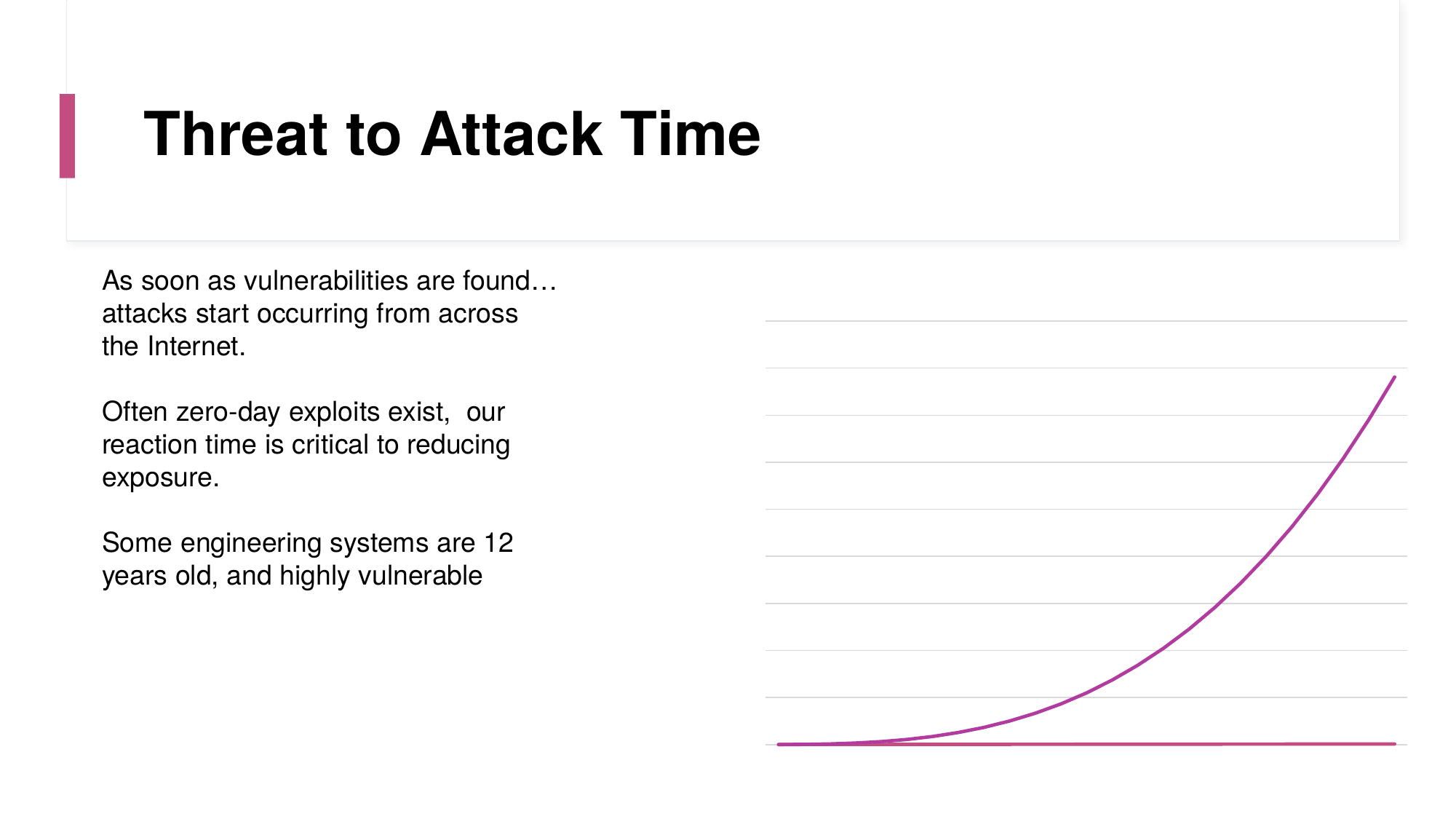

# Threat to Attack Time
As soon as vulnerabilities are found…
attacks start occurring from across
the Internet.

Often zero-day exploits exist,  our
reaction time is critical to reducing
exposure.

Some engineering systems are 12
years old, and highly vulnerable

### Chart

| Category | days | # attacts |
|---|---|---|